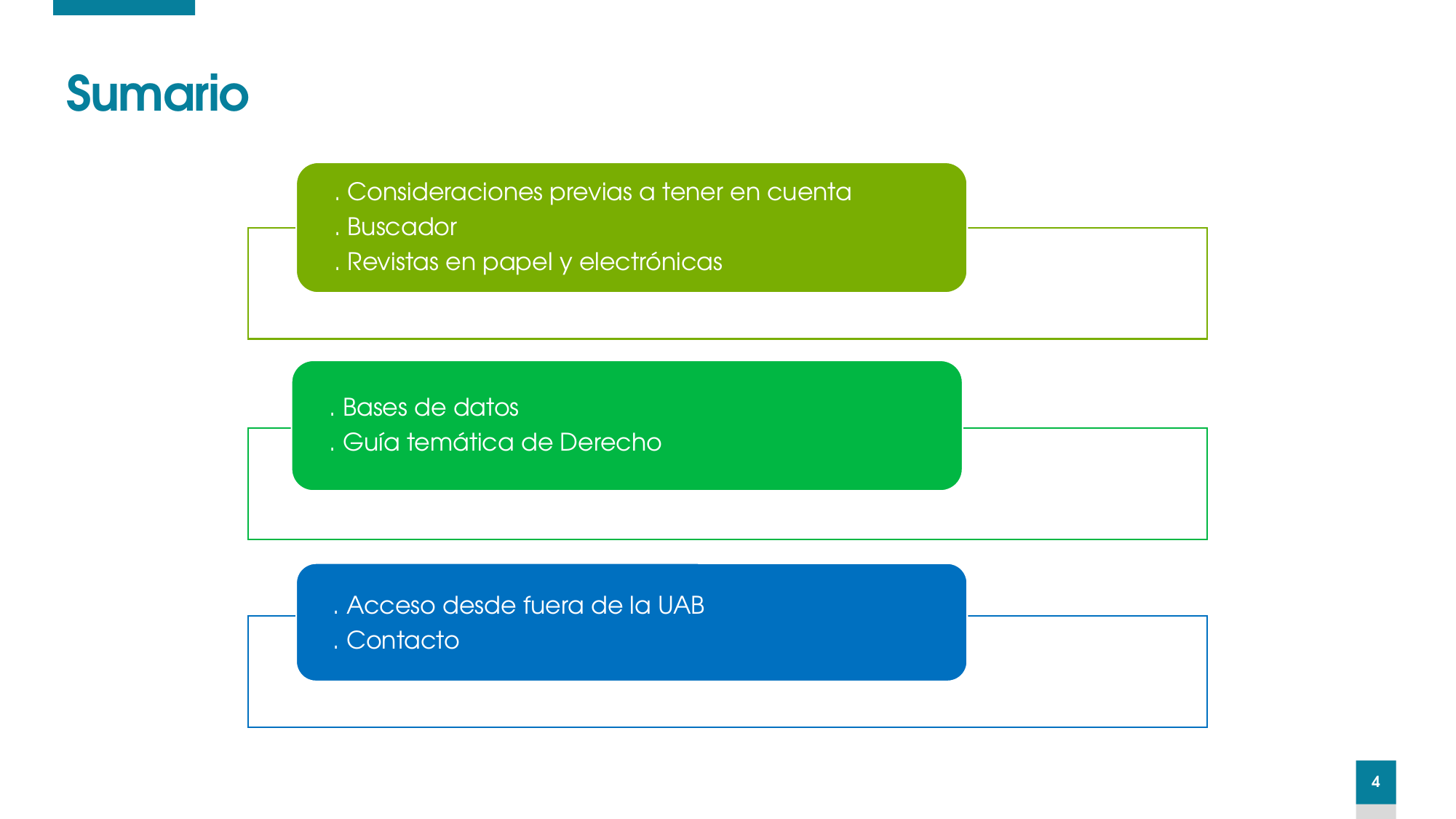

# Sumario
. Consideraciones previas a tener en cuenta
. Buscador
. Revistas en papel y electrónicas
. Bases de datos
. Guía temática de Derecho

. Acceso desde fuera de la UAB
. Contacto